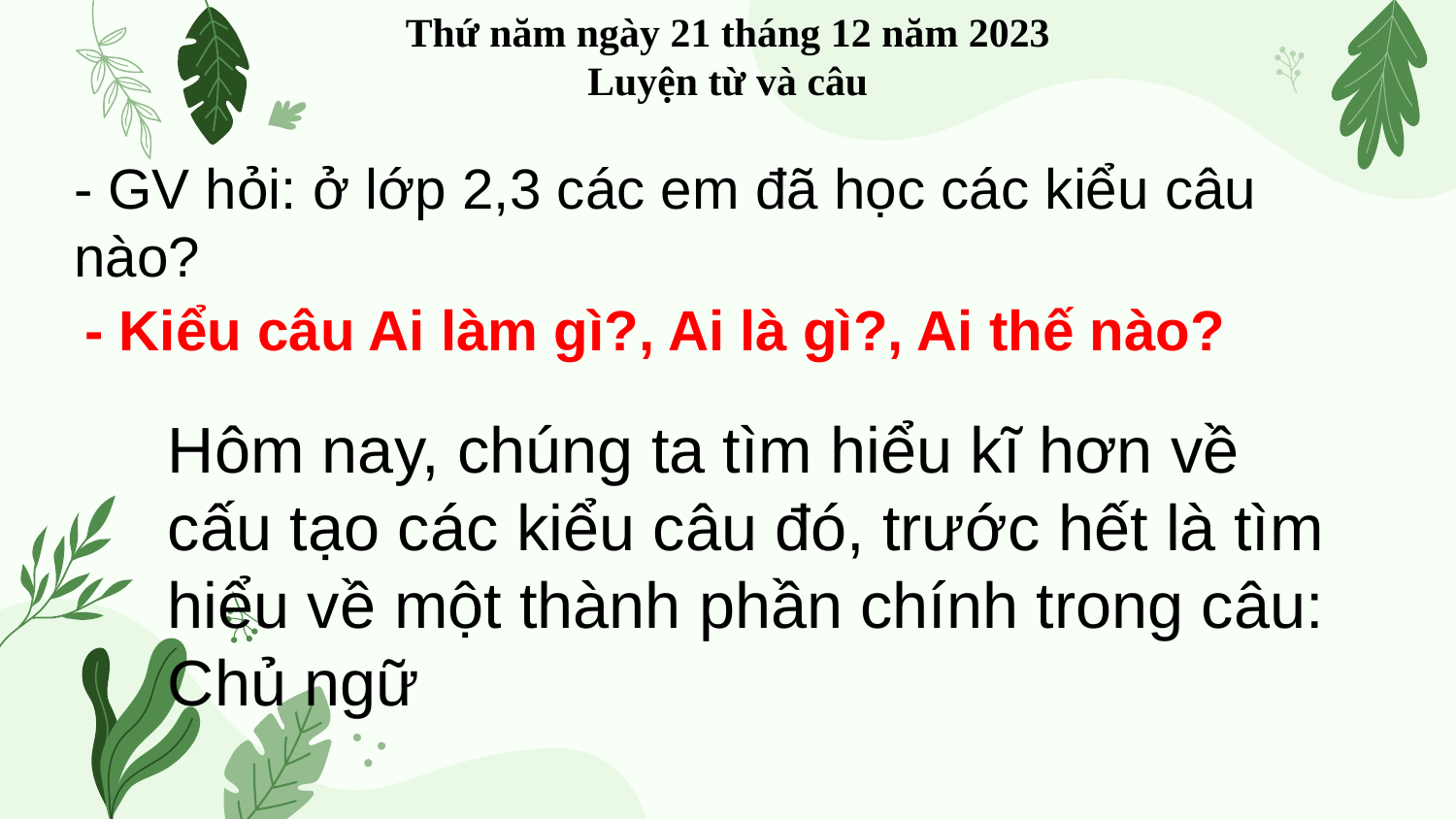

Thứ năm ngày 21 tháng 12 năm 2023
Luyện từ và câu
- GV hỏi: ở lớp 2,3 các em đã học các kiểu câu nào?
- Kiểu câu Ai làm gì?, Ai là gì?, Ai thế nào?
Hôm nay, chúng ta tìm hiểu kĩ hơn về cấu tạo các kiểu câu đó, trước hết là tìm hiểu về một thành phần chính trong câu: Chủ ngữ